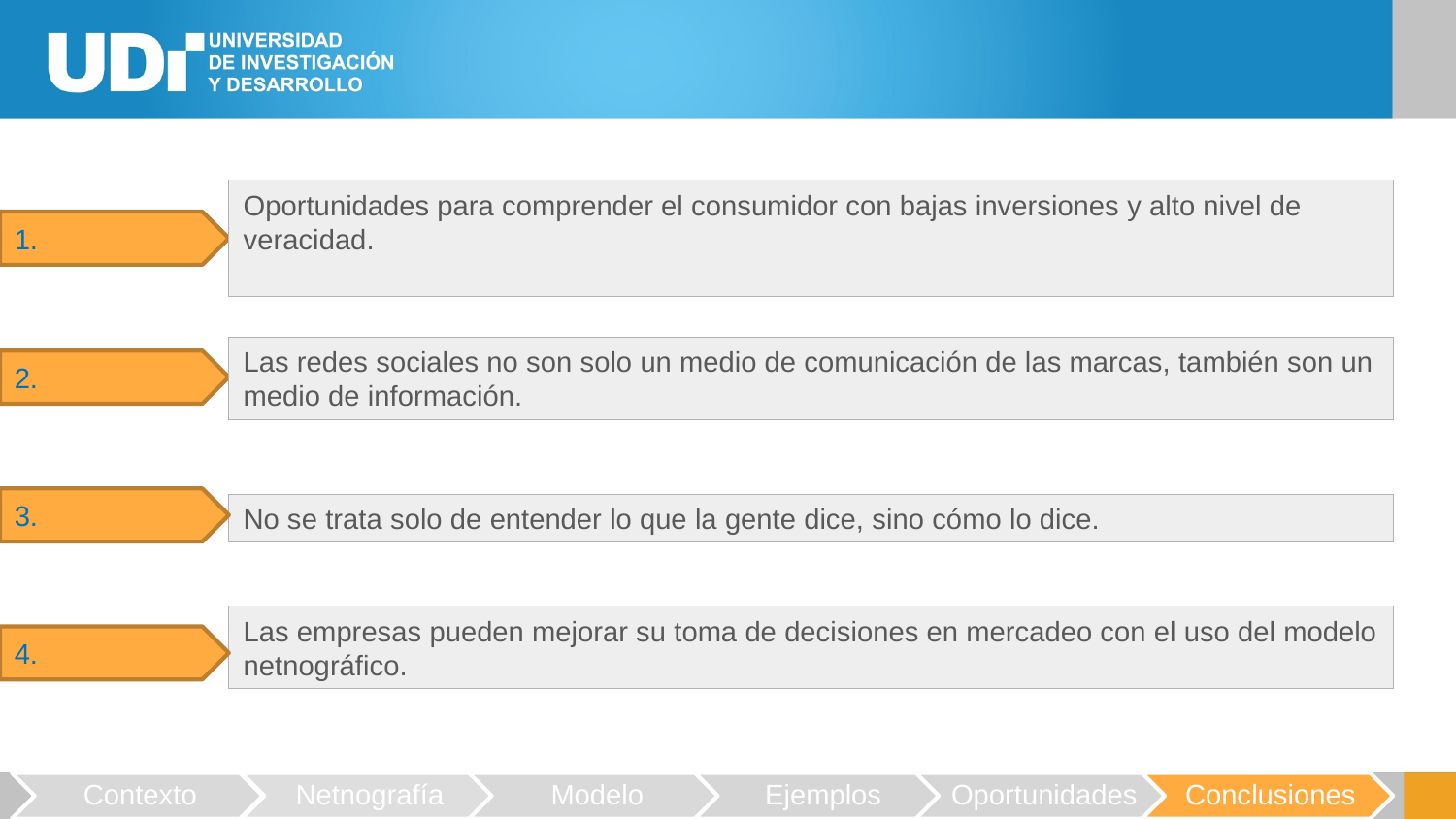

Oportunidades para comprender el consumidor con bajas inversiones y alto nivel de veracidad.

1.

Las redes sociales no son solo un medio de comunicación de las marcas, también son un medio de información.
2.
3.
No se trata solo de entender lo que la gente dice, sino cómo lo dice.
Las empresas pueden mejorar su toma de decisiones en mercadeo con el uso del modelo netnográfico.
4.
Contexto
Netnografía
Modelo
Ejemplos
Oportunidades
Conclusiones